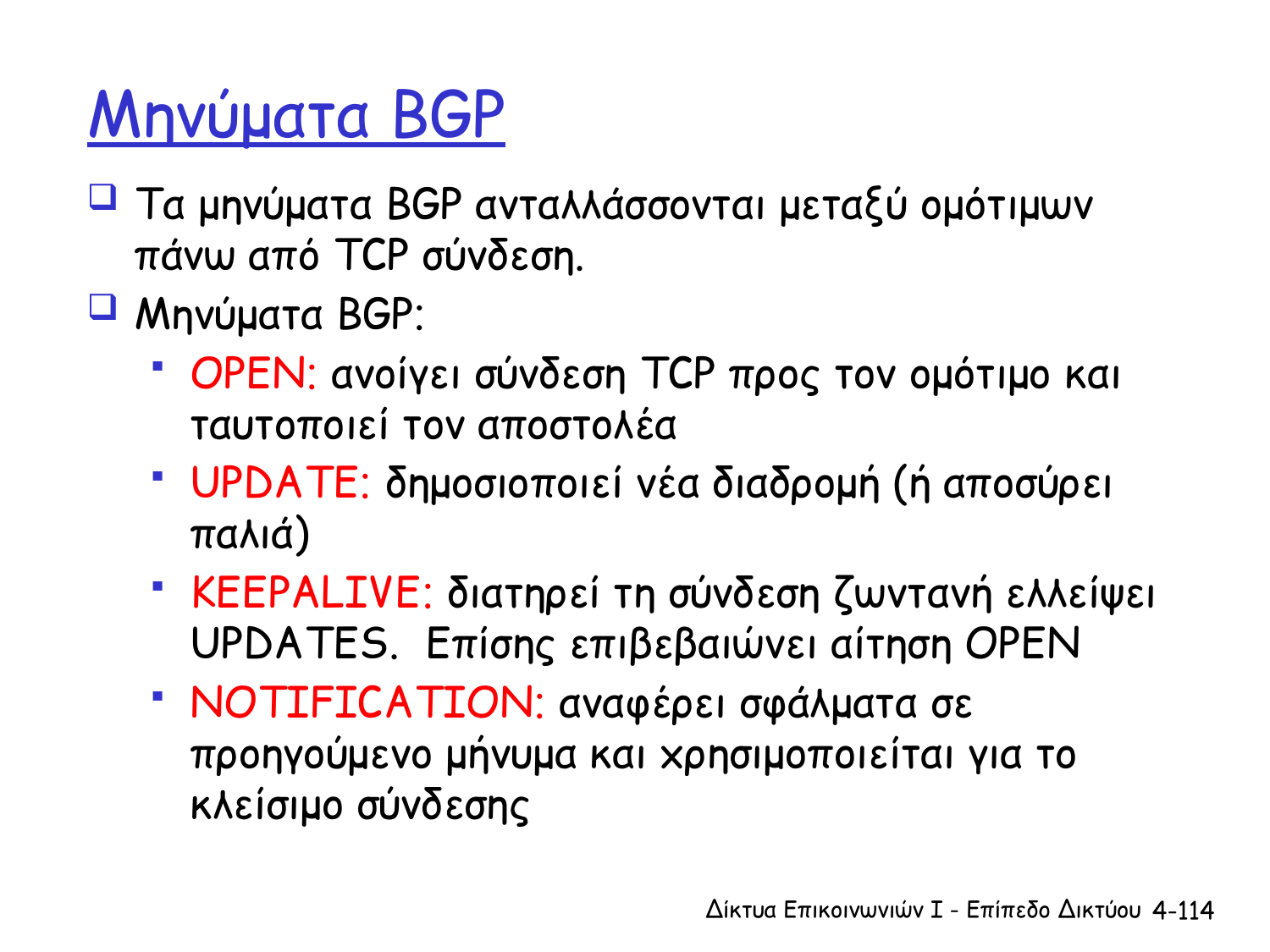

# Μηνύματα BGP
Τα μηνύματα BGP ανταλλάσσονται μεταξύ ομότιμων πάνω από TCP σύνδεση.
Μηνύματα BGP:
OPEN: ανοίγει σύνδεση TCP προς τον ομότιμο και ταυτοποιεί τον αποστολέα
UPDATE: δημοσιοποιεί νέα διαδρομή (ή αποσύρει παλιά)
KEEPALIVE: διατηρεί τη σύνδεση ζωντανή ελλείψει UPDATES.  Επίσης επιβεβαιώνει αίτηση OPEN
NOTIFICATION: αναφέρει σφάλματα σε προηγούμενο μήνυμα και χρησιμοποιείται για το κλείσιμο σύνδεσης
Δίκτυα Επικοινωνιών Ι - Επίπεδο Δικτύου
4-114